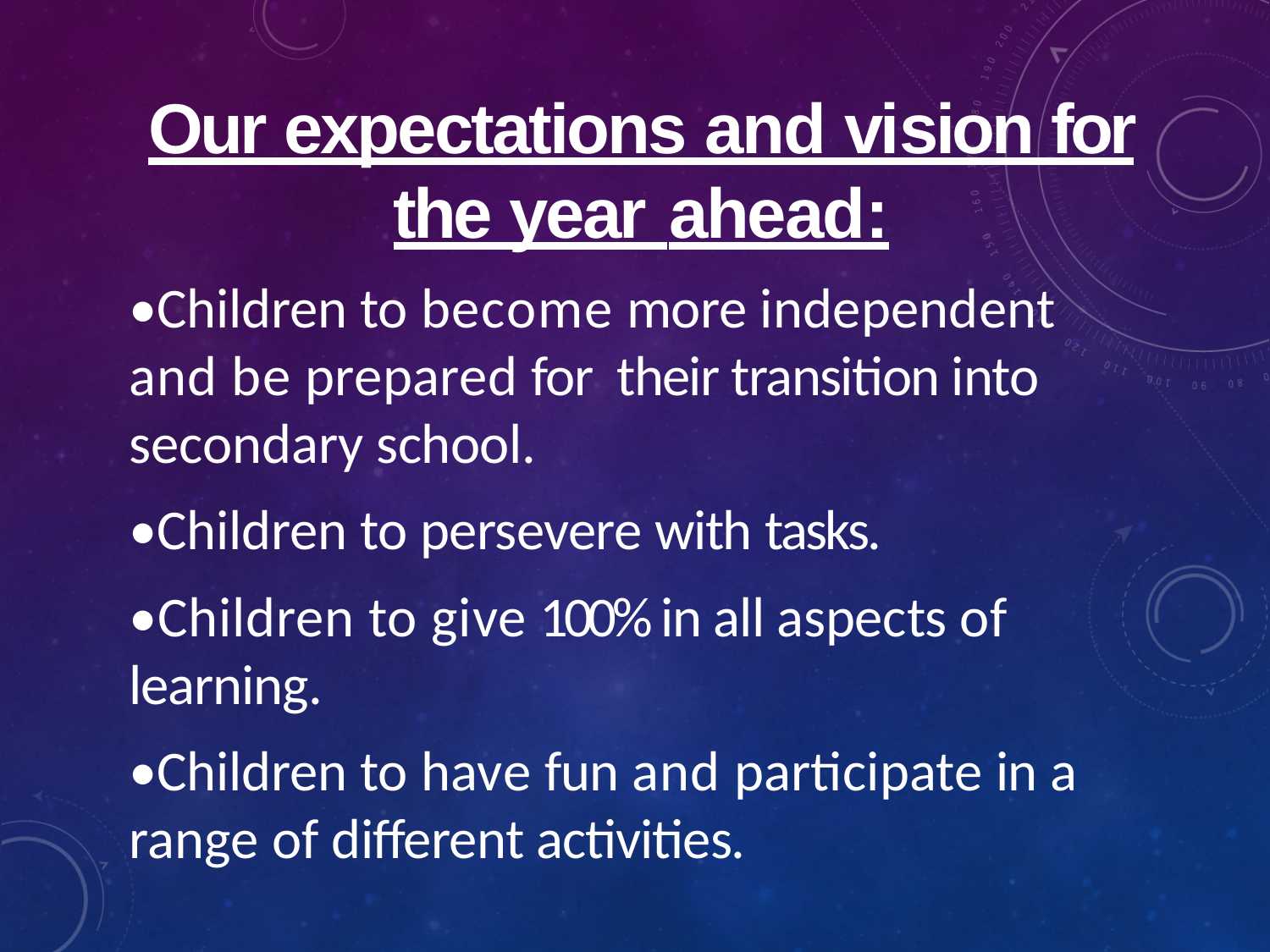

Our expectations and vision for the year ahead:
•Children to become more independent and be prepared for  their transition into secondary school.
•Children to persevere with tasks.
•Children to give 100% in all aspects of learning.
•Children to have fun and participate in a range of different activities.